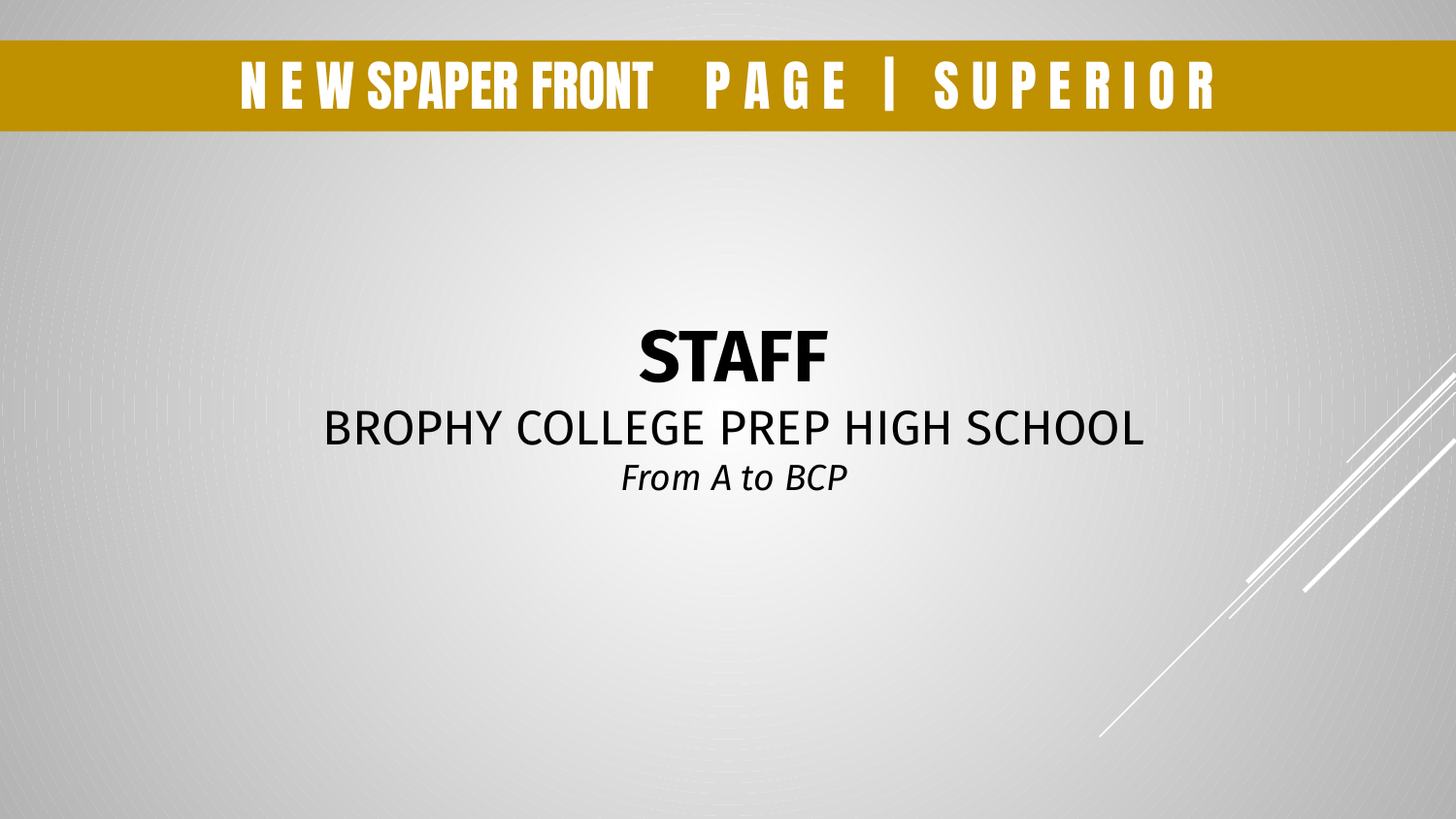

# N E W SPAPER FRONT    P A G E   |   S U P E R I O R

STAFF
BROPHY COLLEGE PREP HIGH SCHOOL
From A to BCP